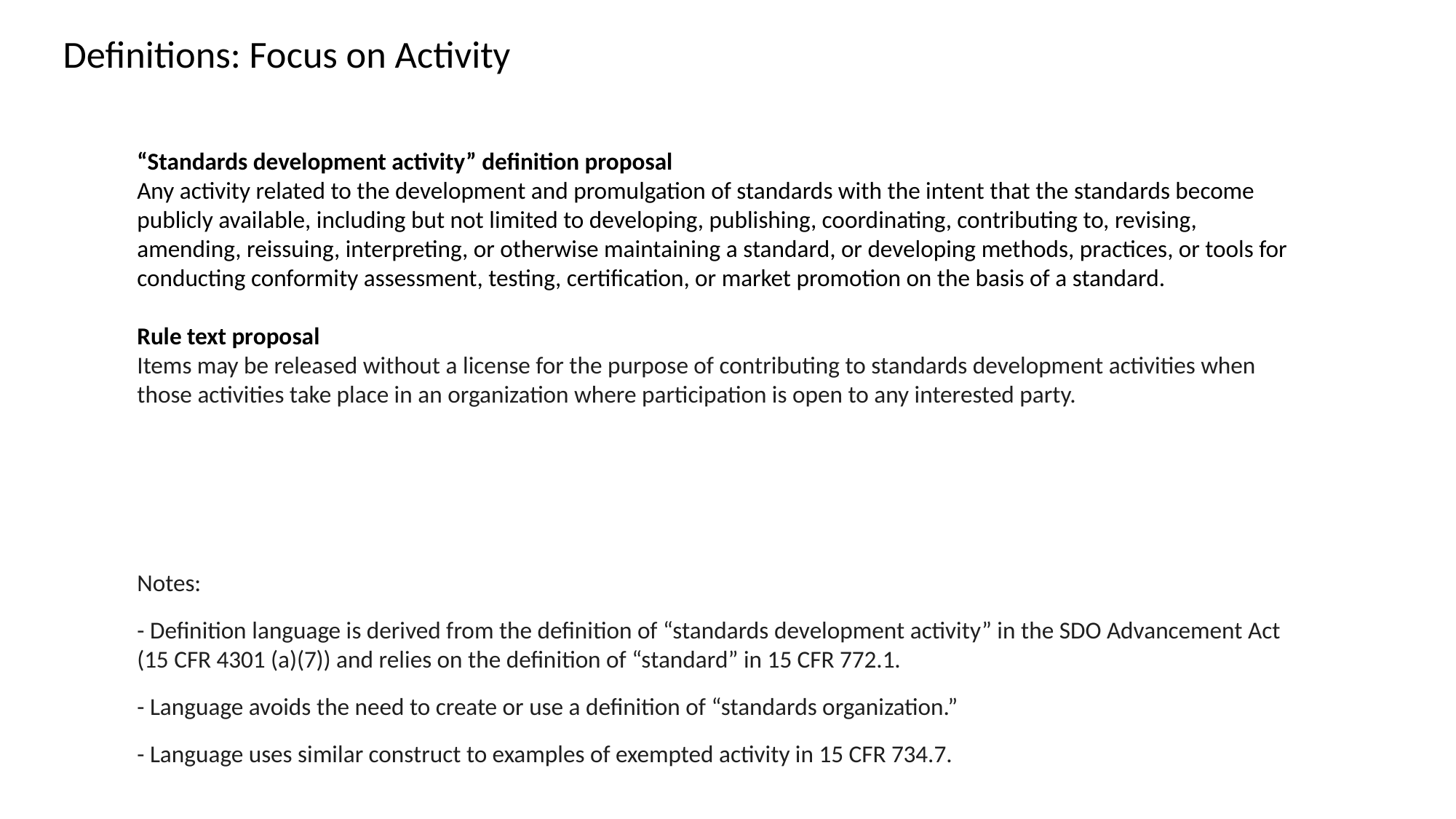

# Definitions: Focus on Activity
“Standards development activity” definition proposal
Any activity related to the development and promulgation of standards with the intent that the standards become publicly available, including but not limited to developing, publishing, coordinating, contributing to, revising, amending, reissuing, interpreting, or otherwise maintaining a standard, or developing methods, practices, or tools for conducting conformity assessment, testing, certification, or market promotion on the basis of a standard.

Rule text proposal
Items may be released without a license for the purpose of contributing to standards development activities when those activities take place in an organization where participation is open to any interested party.

Notes:
- Definition language is derived from the definition of “standards development activity” in the SDO Advancement Act (15 CFR 4301 (a)(7)) and relies on the definition of “standard” in 15 CFR 772.1.
- Language avoids the need to create or use a definition of “standards organization.”
- Language uses similar construct to examples of exempted activity in 15 CFR 734.7.